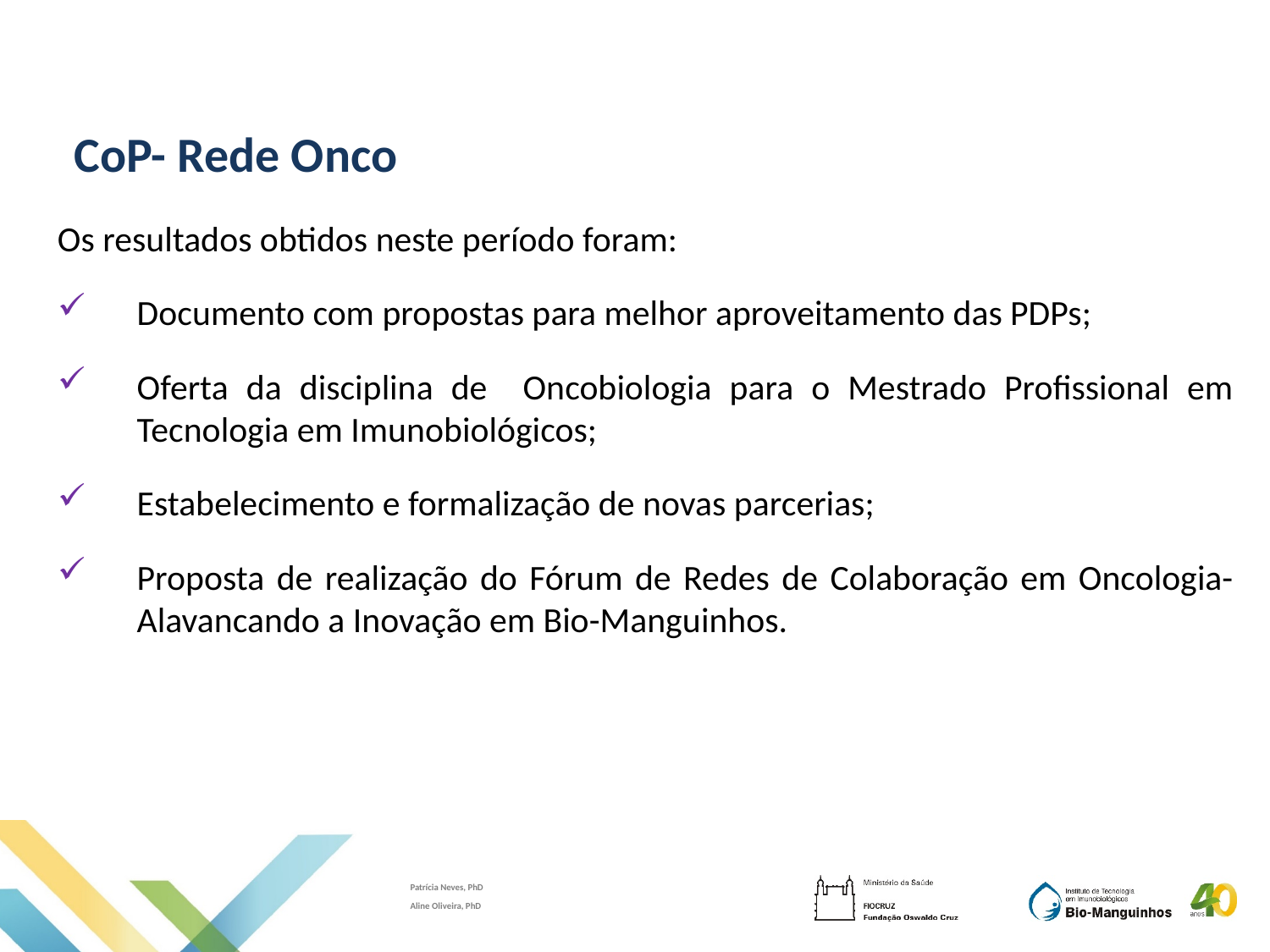

CoP- Rede Onco

Os resultados obtidos neste período foram:
Documento com propostas para melhor aproveitamento das PDPs;
Oferta da disciplina de  Oncobiologia para o Mestrado Profissional em Tecnologia em Imunobiológicos;
Estabelecimento e formalização de novas parcerias;
Proposta de realização do Fórum de Redes de Colaboração em Oncologia- Alavancando a Inovação em Bio-Manguinhos.